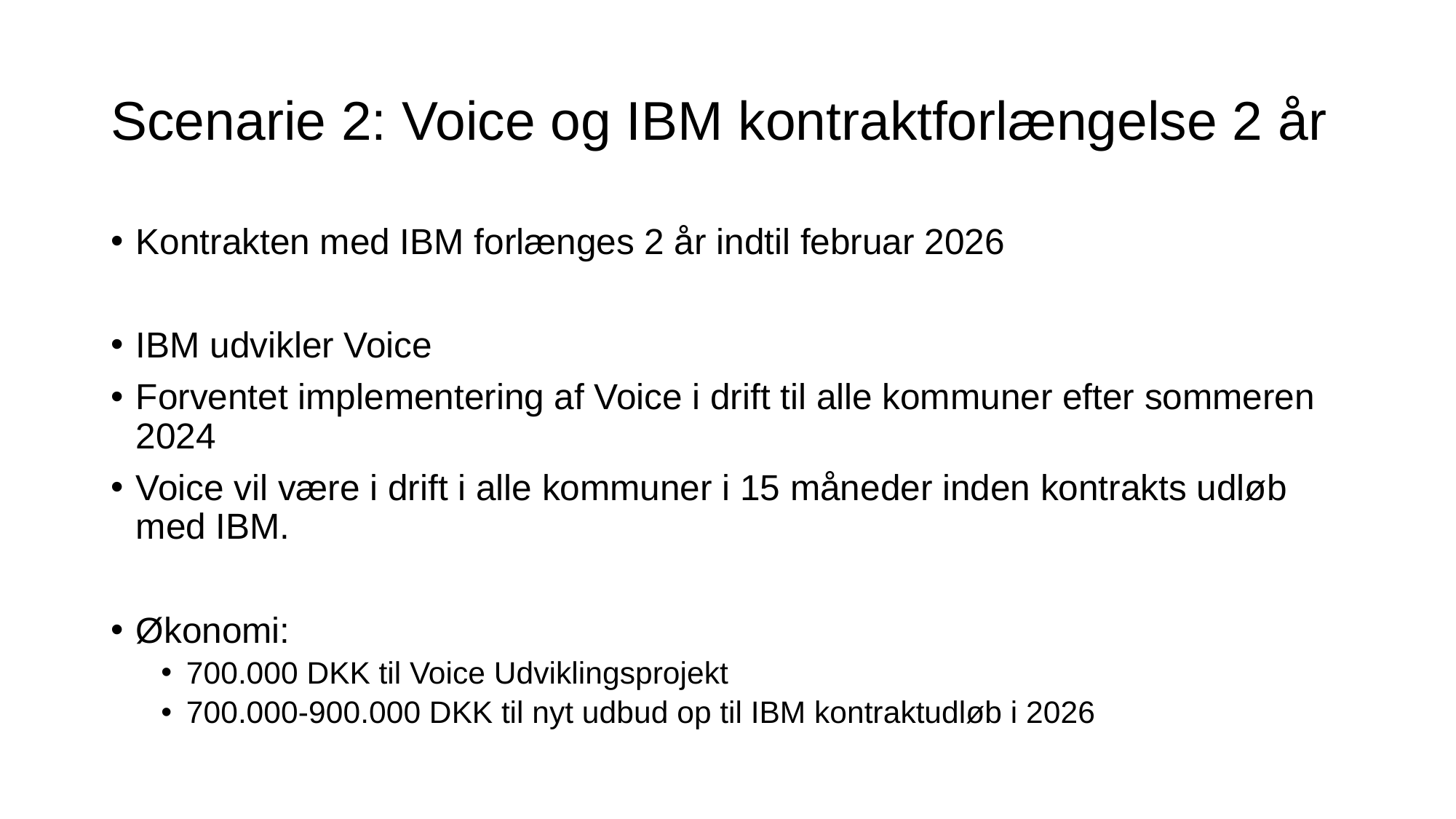

# Scenarie 2: Voice og IBM kontraktforlængelse 2 år
Kontrakten med IBM forlænges 2 år indtil februar 2026

IBM udvikler Voice
Forventet implementering af Voice i drift til alle kommuner efter sommeren 2024
Voice vil være i drift i alle kommuner i 15 måneder inden kontrakts udløb med IBM.

Økonomi:
700.000 DKK til Voice Udviklingsprojekt
700.000-900.000 DKK til nyt udbud op til IBM kontraktudløb i 2026